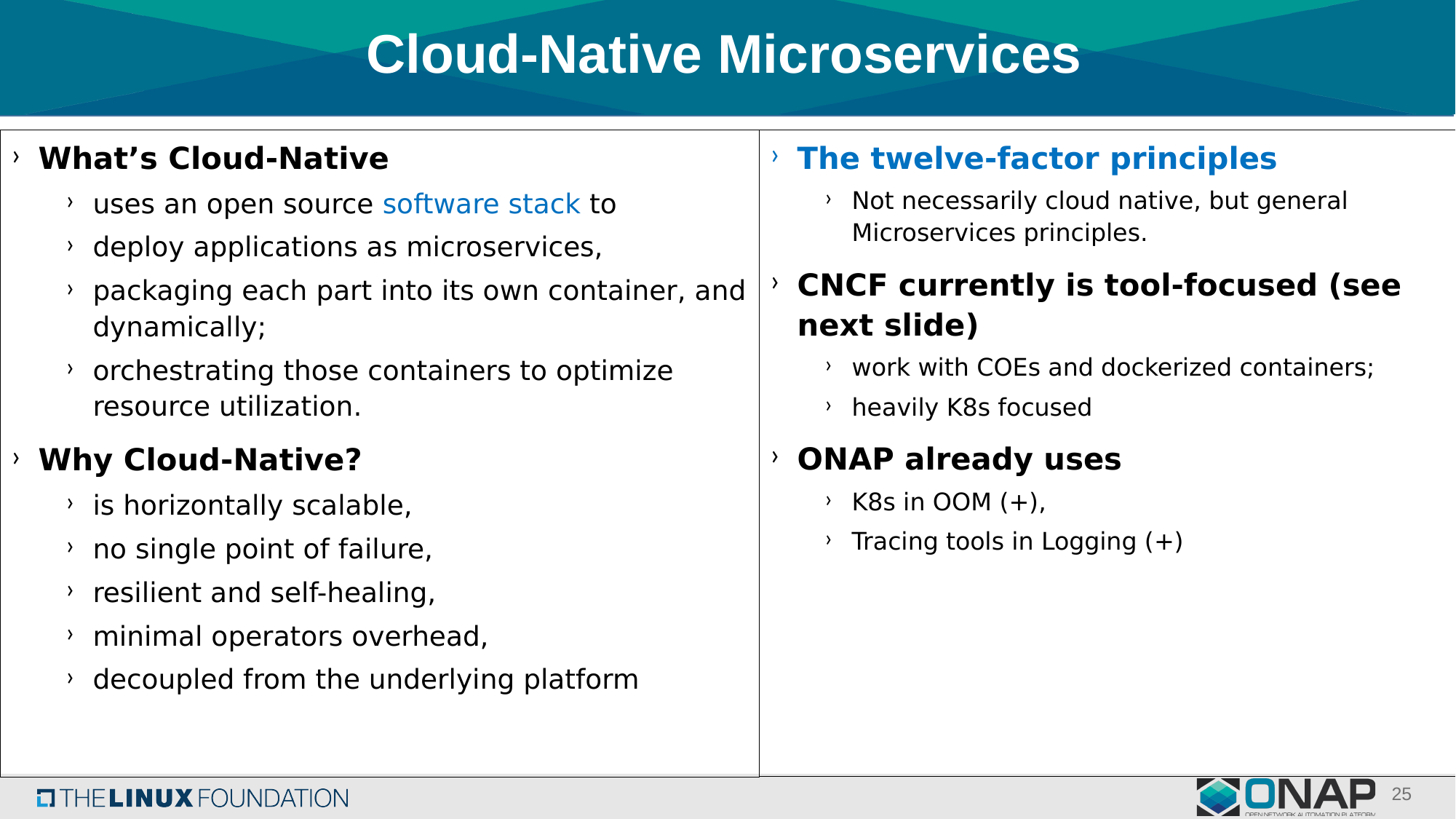

# Cloud-Native Microservices
The twelve-factor principles
Not necessarily cloud native, but general Microservices principles.
CNCF currently is tool-focused (see next slide)
work with COEs and dockerized containers;
heavily K8s focused
ONAP already uses
K8s in OOM (+),
Tracing tools in Logging (+)

What’s Cloud-Native
uses an open source software stack to
deploy applications as microservices,
packaging each part into its own container, and dynamically;
orchestrating those containers to optimize resource utilization.
Why Cloud-Native?
is horizontally scalable,
no single point of failure,
resilient and self-healing,
minimal operators overhead,
decoupled from the underlying platform

25